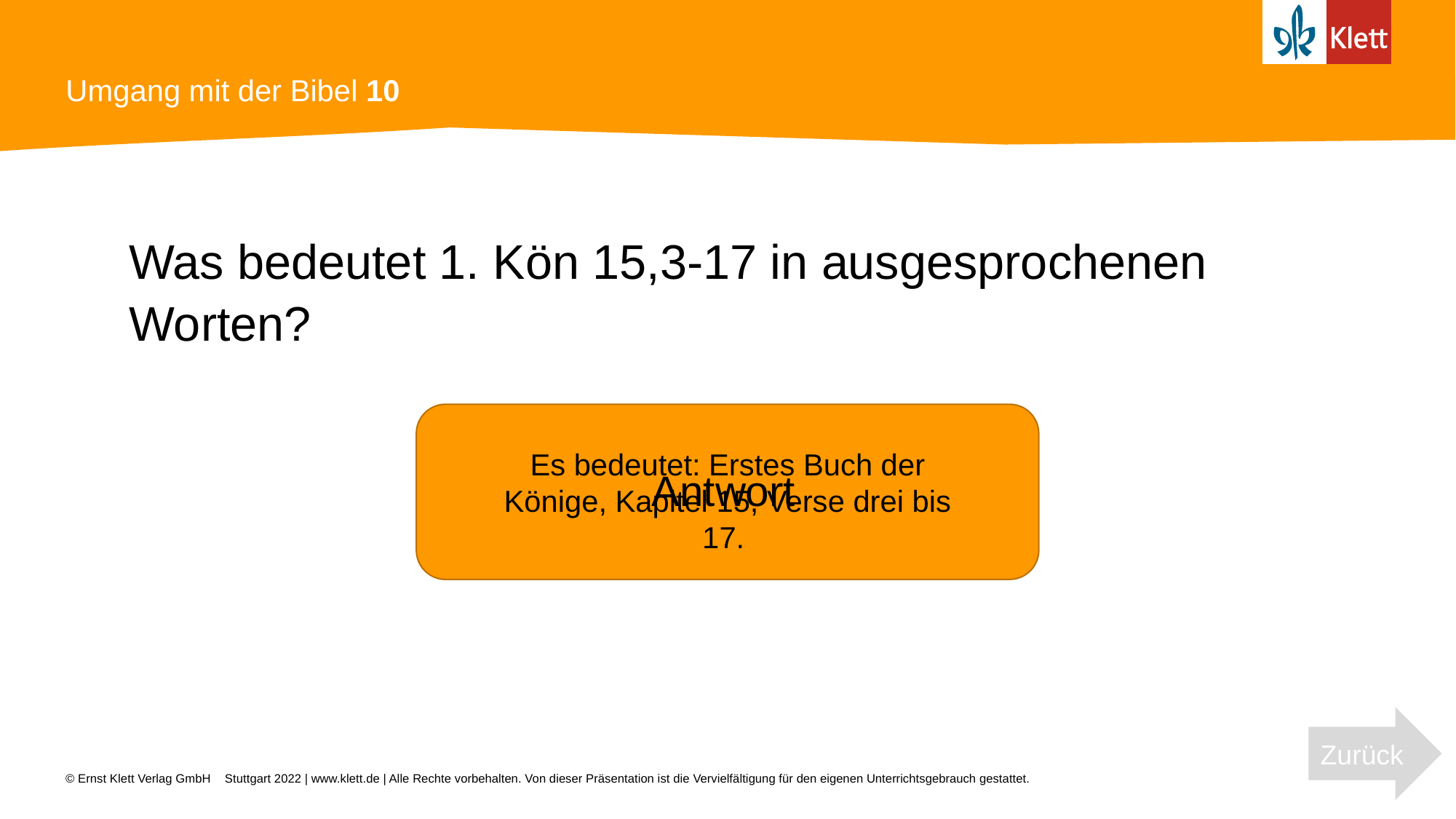

# Umgang mit der Bibel 10
Was bedeutet 1. Kön 15,3-17 in ausgesprochenen Worten?

Es bedeutet: Erstes Buch der Könige, Kapitel 15, Verse drei bis 17.
Antwort
Zurück
Stuttgart 2022 | www.klett.de | Alle Rechte vorbehalten. Von dieser Präsentation ist die Vervielfältigung für den eigenen Unterrichtsgebrauch gestattet.